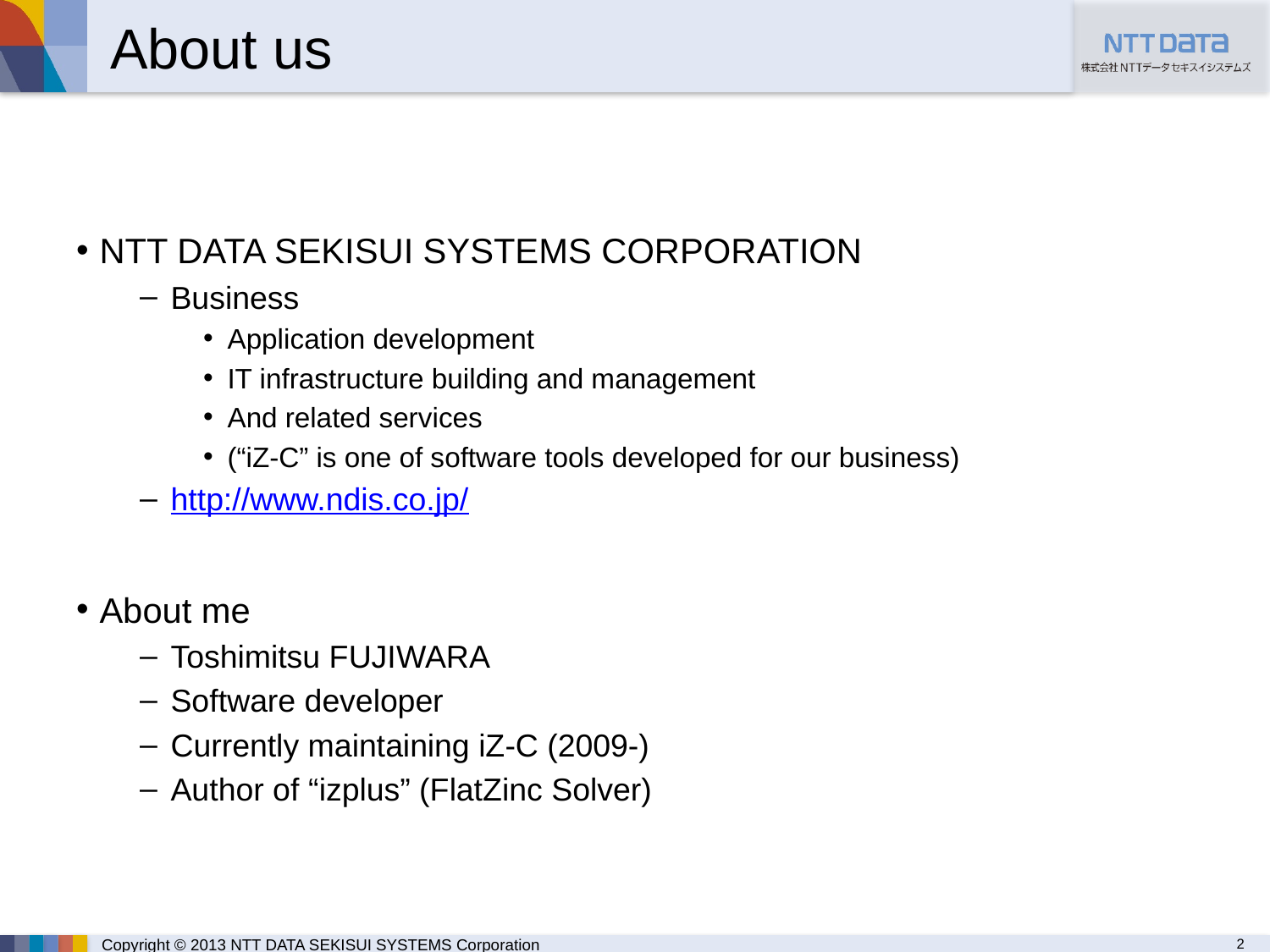

# About us
NTT DATA SEKISUI SYSTEMS CORPORATION
Business
Application development
IT infrastructure building and management
And related services
(“iZ-C” is one of software tools developed for our business)
http://www.ndis.co.jp/

About me
Toshimitsu FUJIWARA
Software developer
Currently maintaining iZ-C (2009-)
Author of “izplus” (FlatZinc Solver)